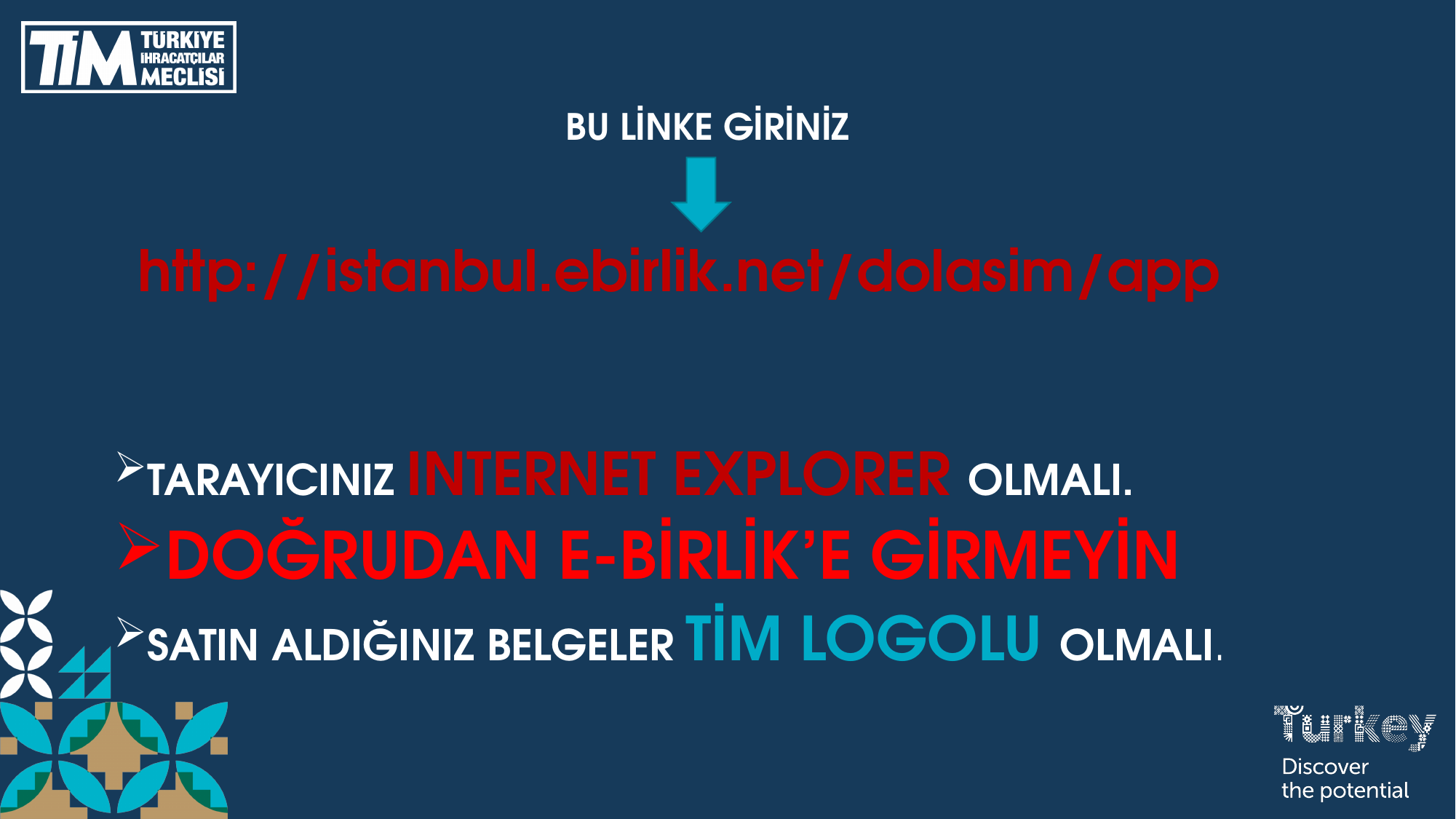

# BU LİNKE GİRİNİZ http://istanbul.ebirlik.net/dolasim/app

TARAYICINIZ INTERNET EXPLORER OLMALI.
DOĞRUDAN E-BİRLİK’E GİRMEYİN
SATIN ALDIĞINIZ BELGELER TİM LOGOLU OLMALI.